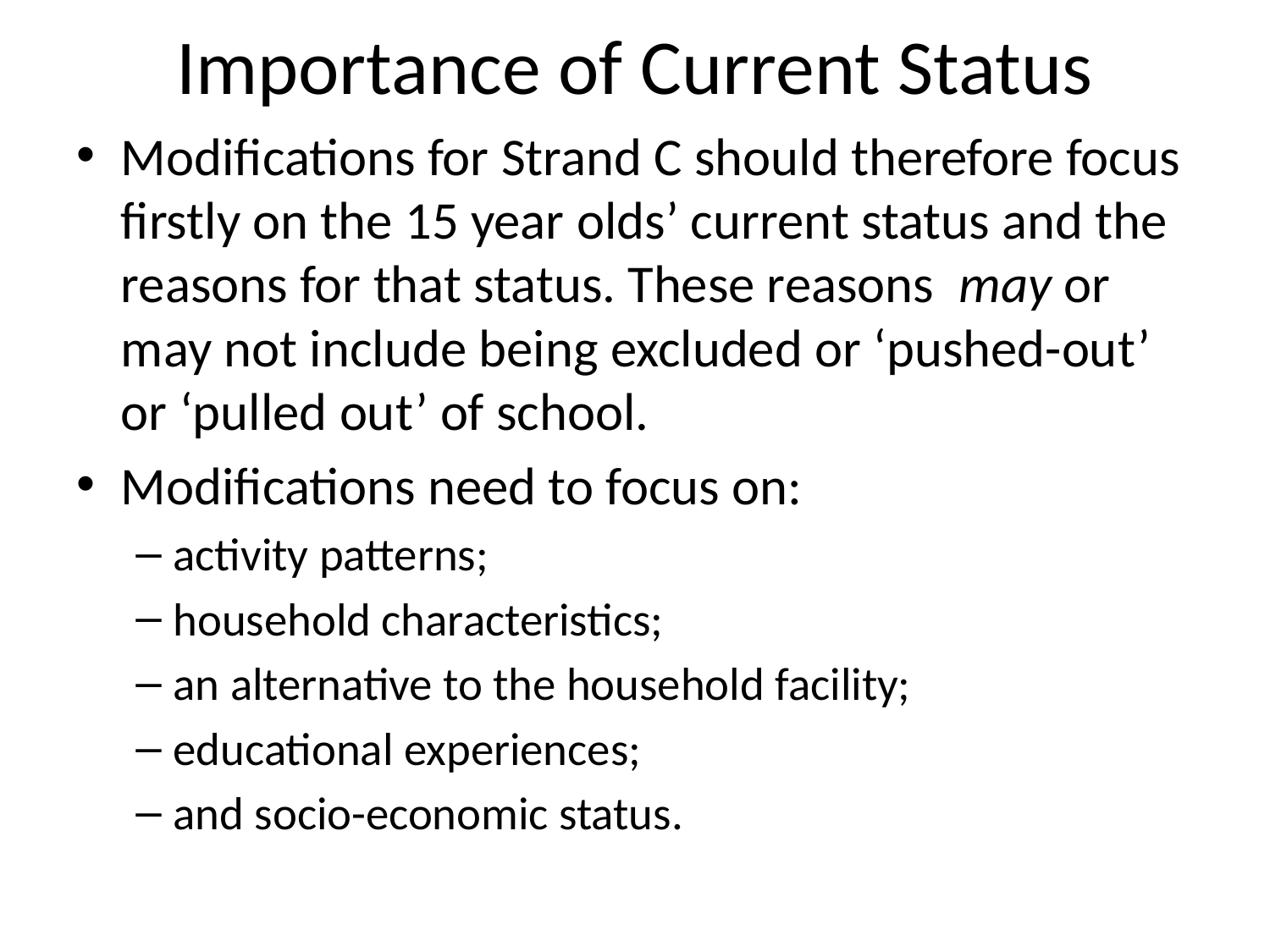

# Importance of Current Status
Modifications for Strand C should therefore focus firstly on the 15 year olds’ current status and the reasons for that status. These reasons  may or may not include being excluded or ‘pushed-out’ or ‘pulled out’ of school.
Modifications need to focus on:
activity patterns;
household characteristics;
an alternative to the household facility;
educational experiences;
and socio-economic status.